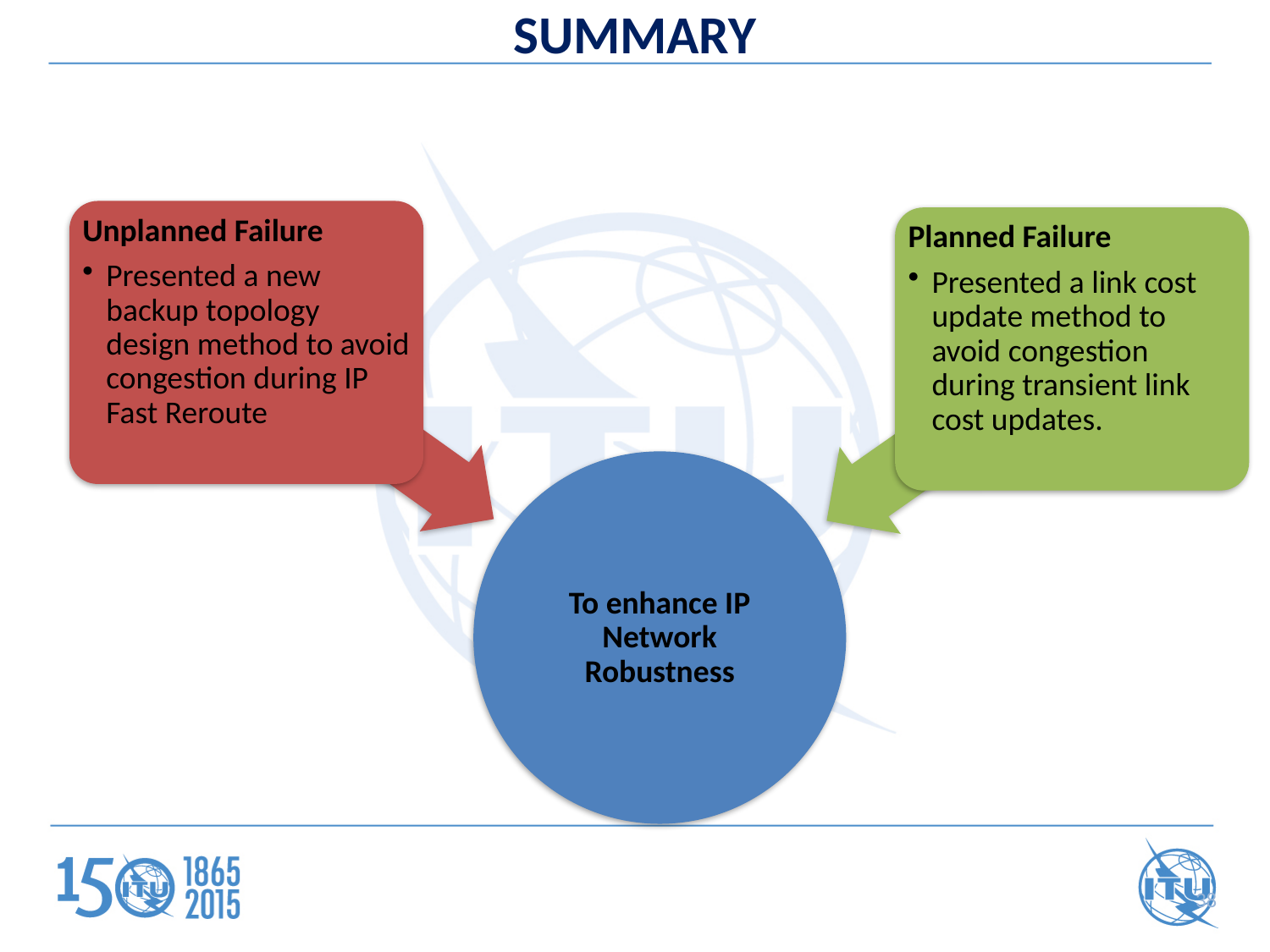

# SUMMARY
To enhance IP Network Robustness
Unplanned Failure
Presented a new backup topology design method to avoid congestion during IP Fast Reroute
Planned Failure
Presented a link cost update method to avoid congestion during transient link cost updates.
38